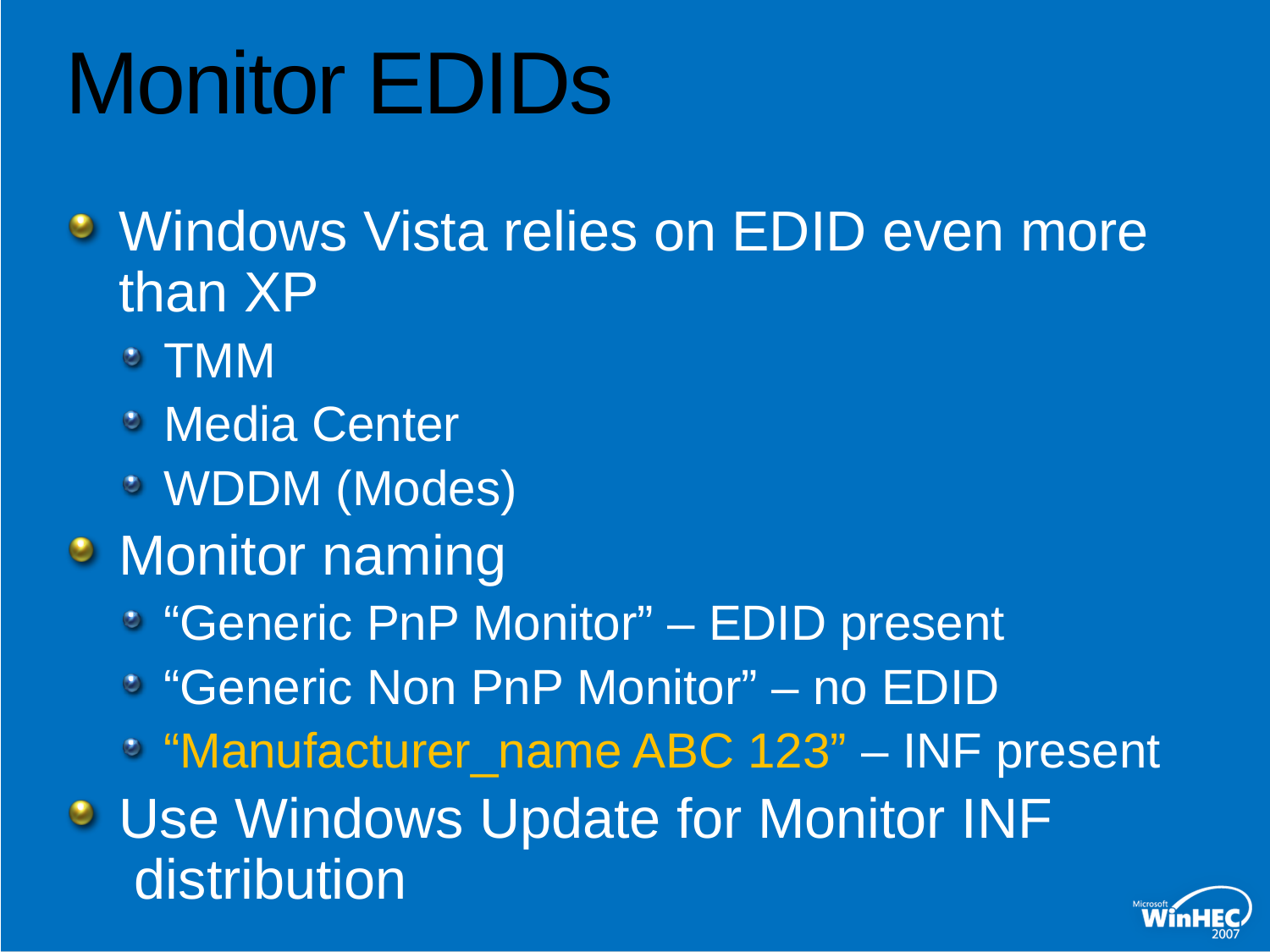

# Monitor EDIDs
Windows Vista relies on EDID even more than XP
TMM
Media Center
WDDM (Modes)
Monitor naming
“Generic PnP Monitor” – EDID present
“Generic Non PnP Monitor” – no EDID
“Manufacturer_name ABC 123” – INF present
Use Windows Update for Monitor INF  distribution